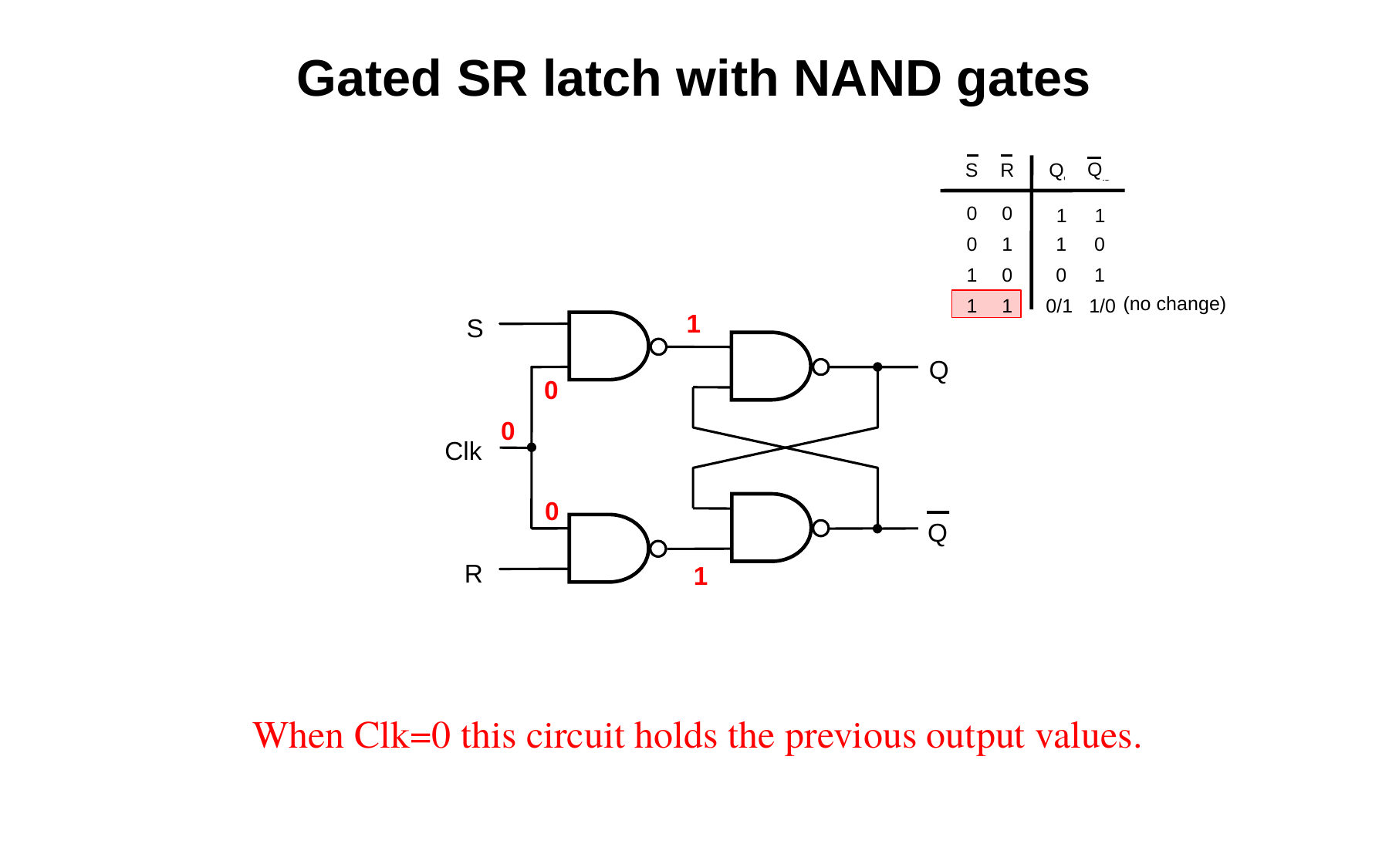

Gated SR latch with NAND gates

Q
S
R
Q
a
b

0
0
1
1
0
1
1
0
1
0
0
1
(no change)
1
1
0/1   1/0

1
S

Q

Clk

Q

R

0
0
0
1
When Clk=0 this circuit holds the previous output values.